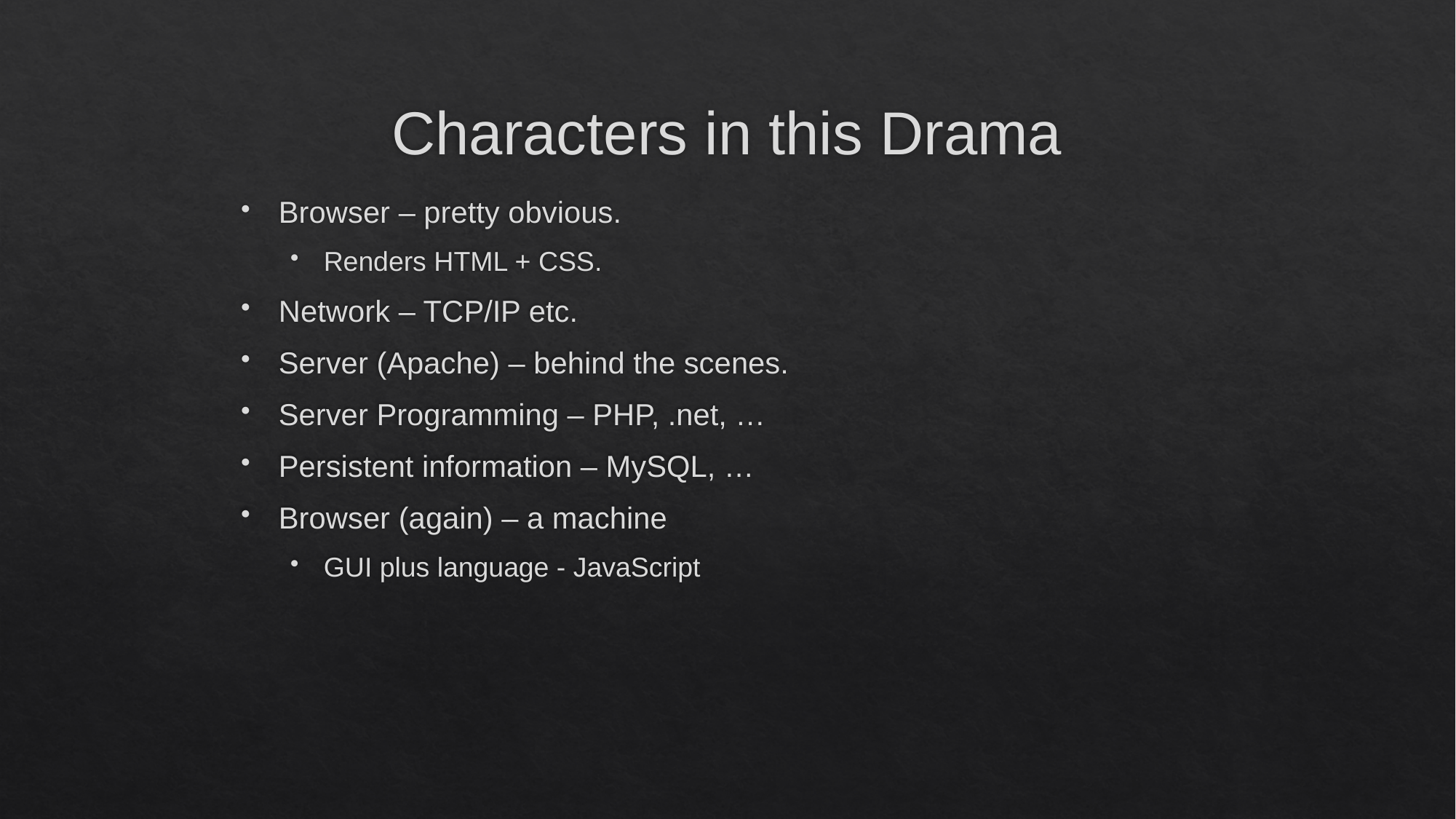

# Characters in this Drama
Browser – pretty obvious.
Renders HTML + CSS.
Network – TCP/IP etc.
Server (Apache) – behind the scenes.
Server Programming – PHP, .net, …
Persistent information – MySQL, …
Browser (again) – a machine
GUI plus language - JavaScript